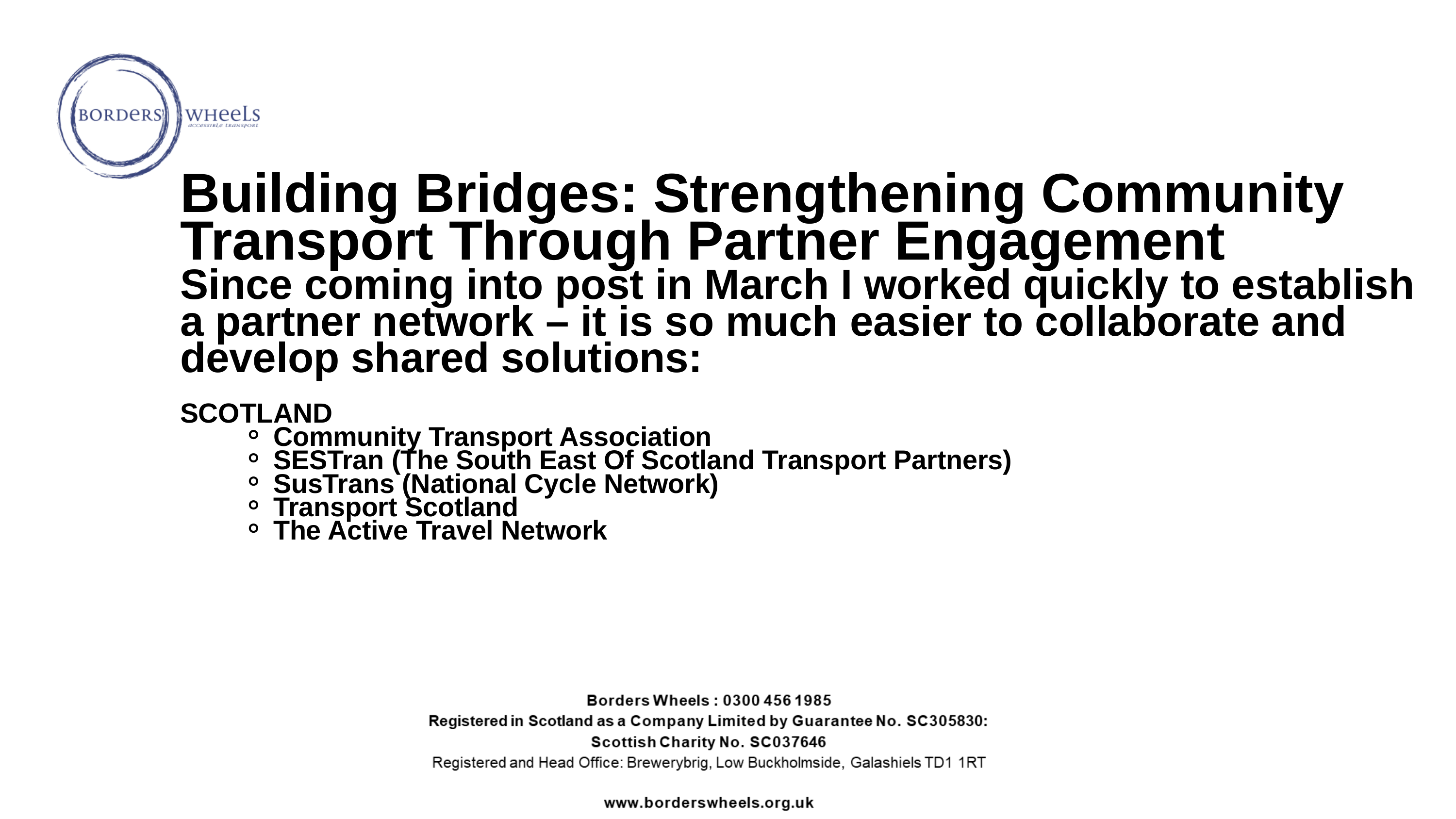

Building Bridges: Strengthening Community Transport Through Partner Engagement
Since coming into post in March I worked quickly to establish a partner network – it is so much easier to collaborate and develop shared solutions:

SCOTLAND
Community Transport Association
SESTran (The South East Of Scotland Transport Partners)
SusTrans (National Cycle Network)
Transport Scotland
The Active Travel Network